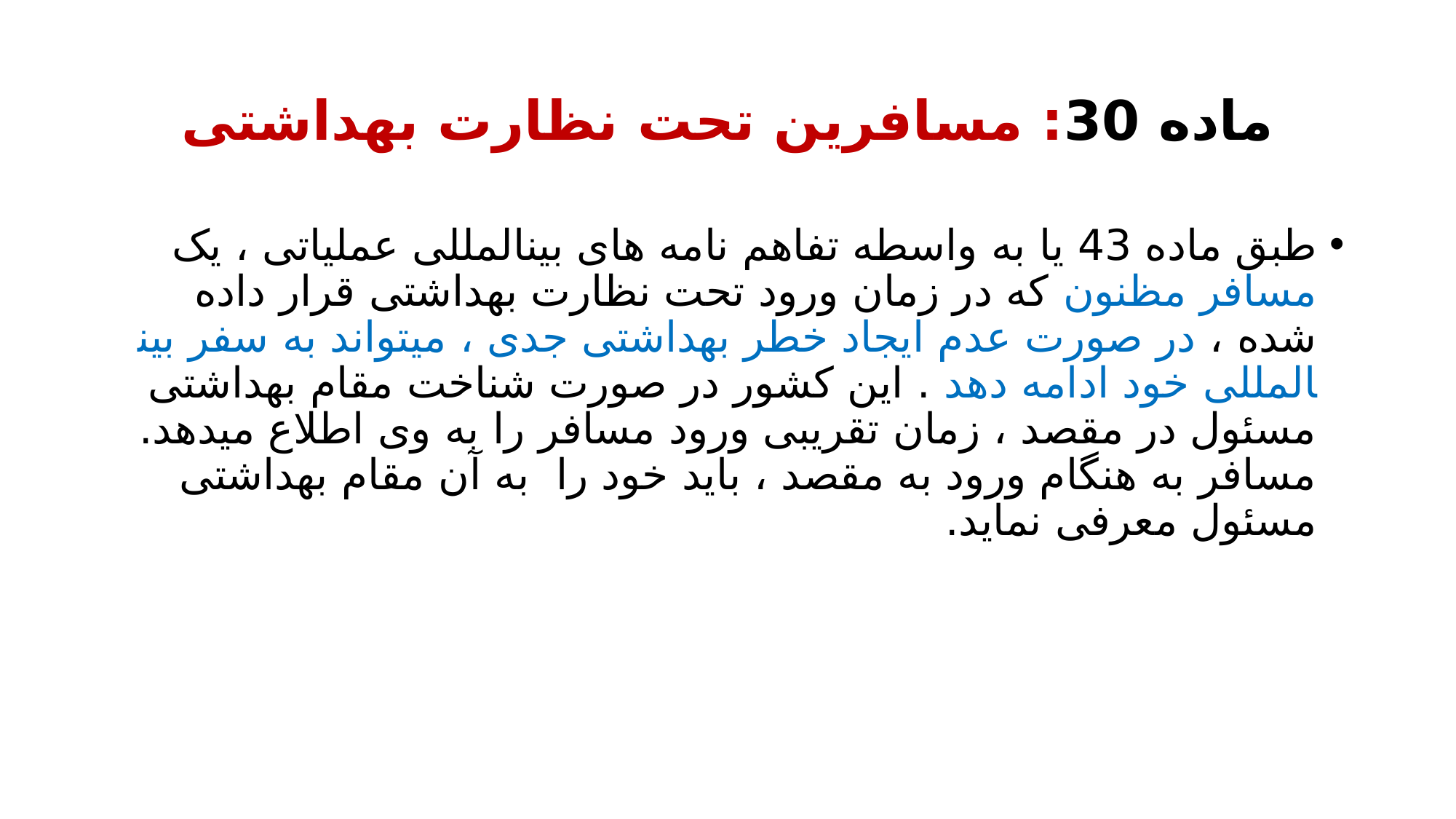

# ماده 30: مسافرین تحت نظارت بهداشتی
طبق ماده 43 یا به واسطه تفاهم نامه های بین­المللی عملیاتی ، یک مسافر مظنون که در زمان ورود تحت نظارت بهداشتی قرار داده شده ، در صورت عدم ایجاد خطر بهداشتی جدی ، می­تواند به سفر بین­المللی­ خود ادامه دهد . این کشور در صورت شناخت مقام بهداشتی مسئول در مقصد ، زمان تقریبی ورود مسافر را به وی اطلاع میدهد. مسافر به هنگام ورود به مقصد ، باید خود را  به آن مقام بهداشتی مسئول معرفی نماید.